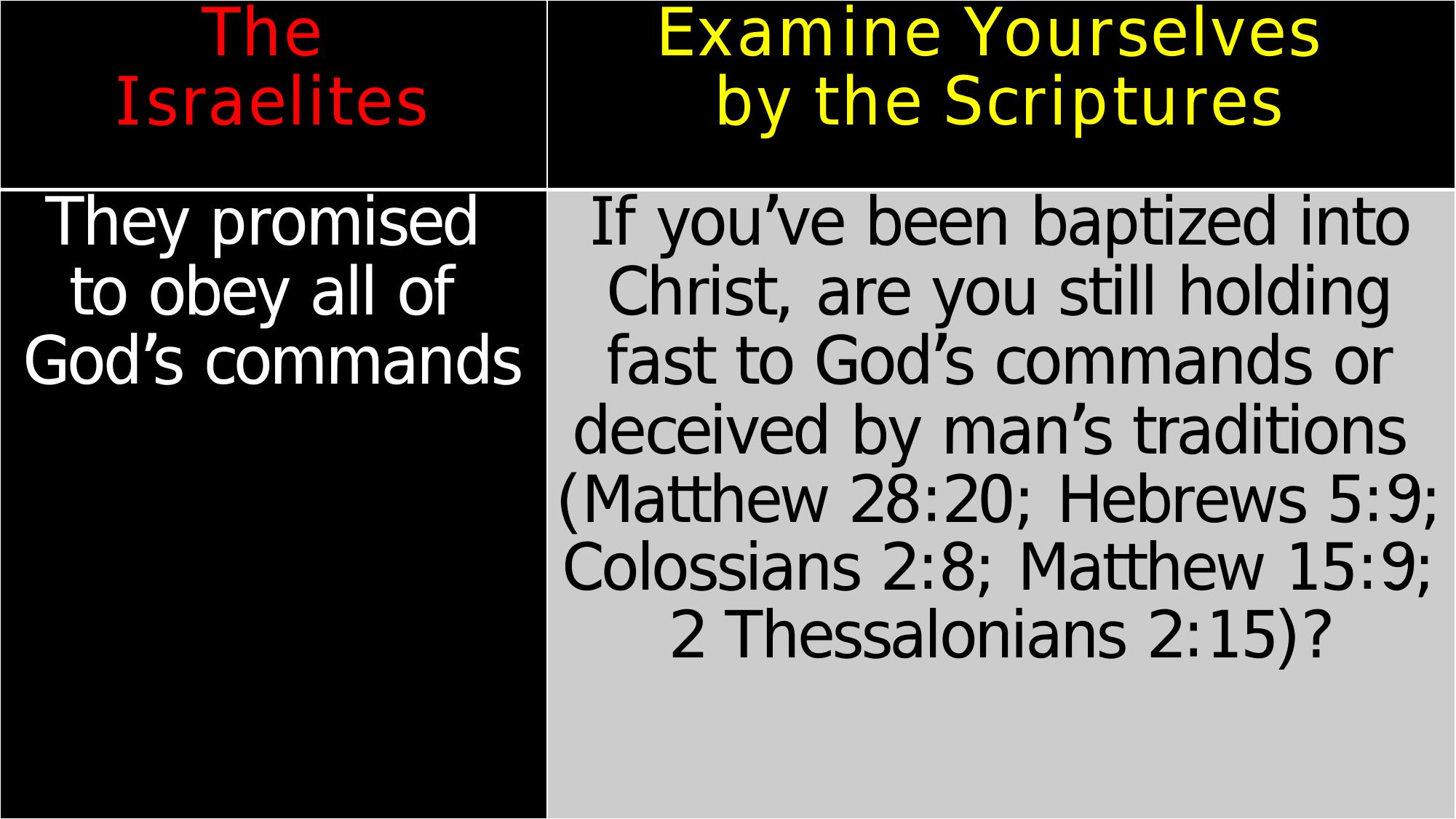

| The Israelites | Examine Yourselves by the Scriptures |
| --- | --- |
| They promised to obey all of God’s commands | If you’ve been baptized into Christ, are you still holding fast to God’s commands or deceived by man’s traditions (Matthew 28:20; Hebrews 5:9; Colossians 2:8; Matthew 15:9; 2 Thessalonians 2:15)? |